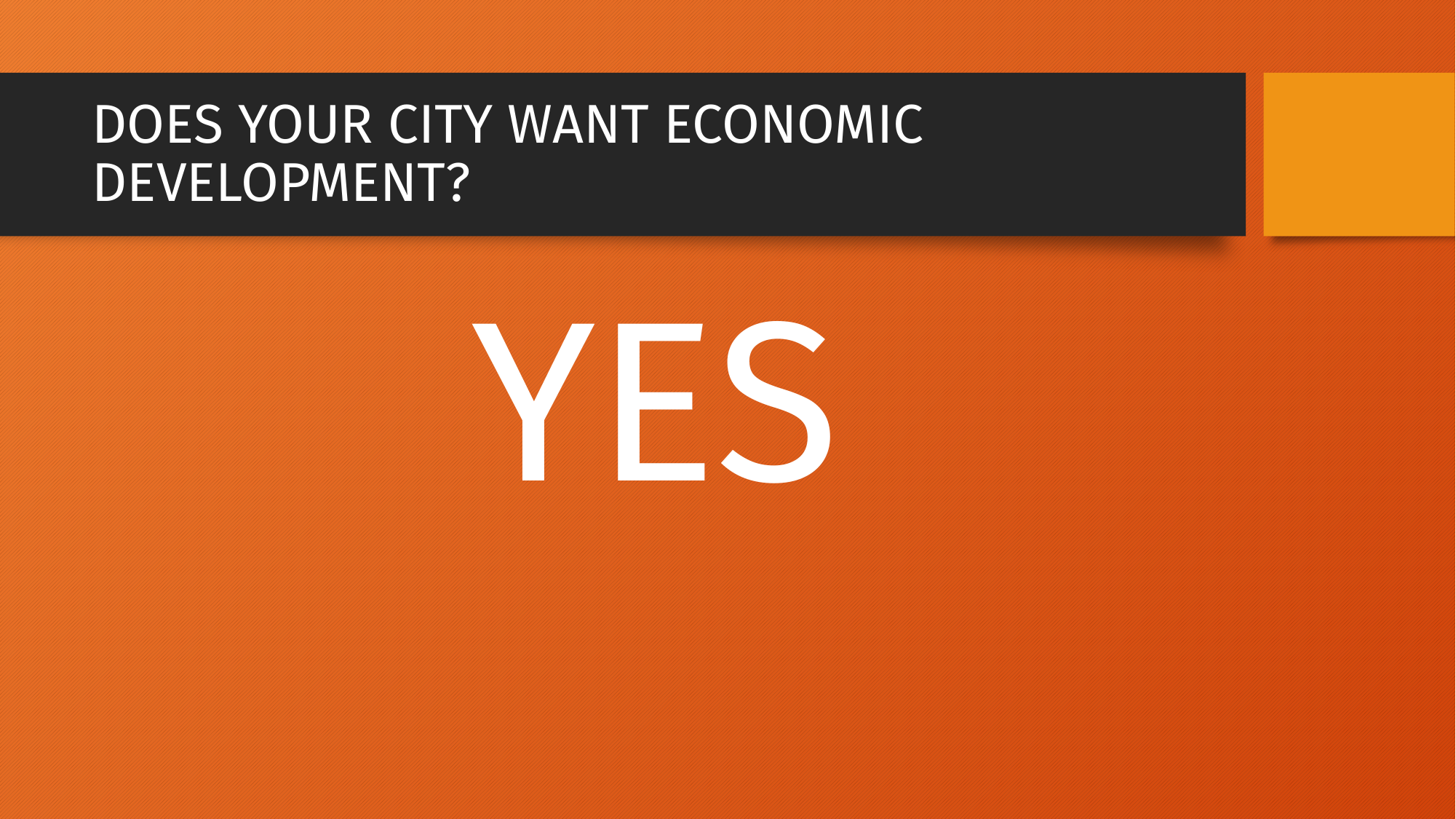

# DOES YOUR CITY WANT ECONOMIC DEVELOPMENT?
YES